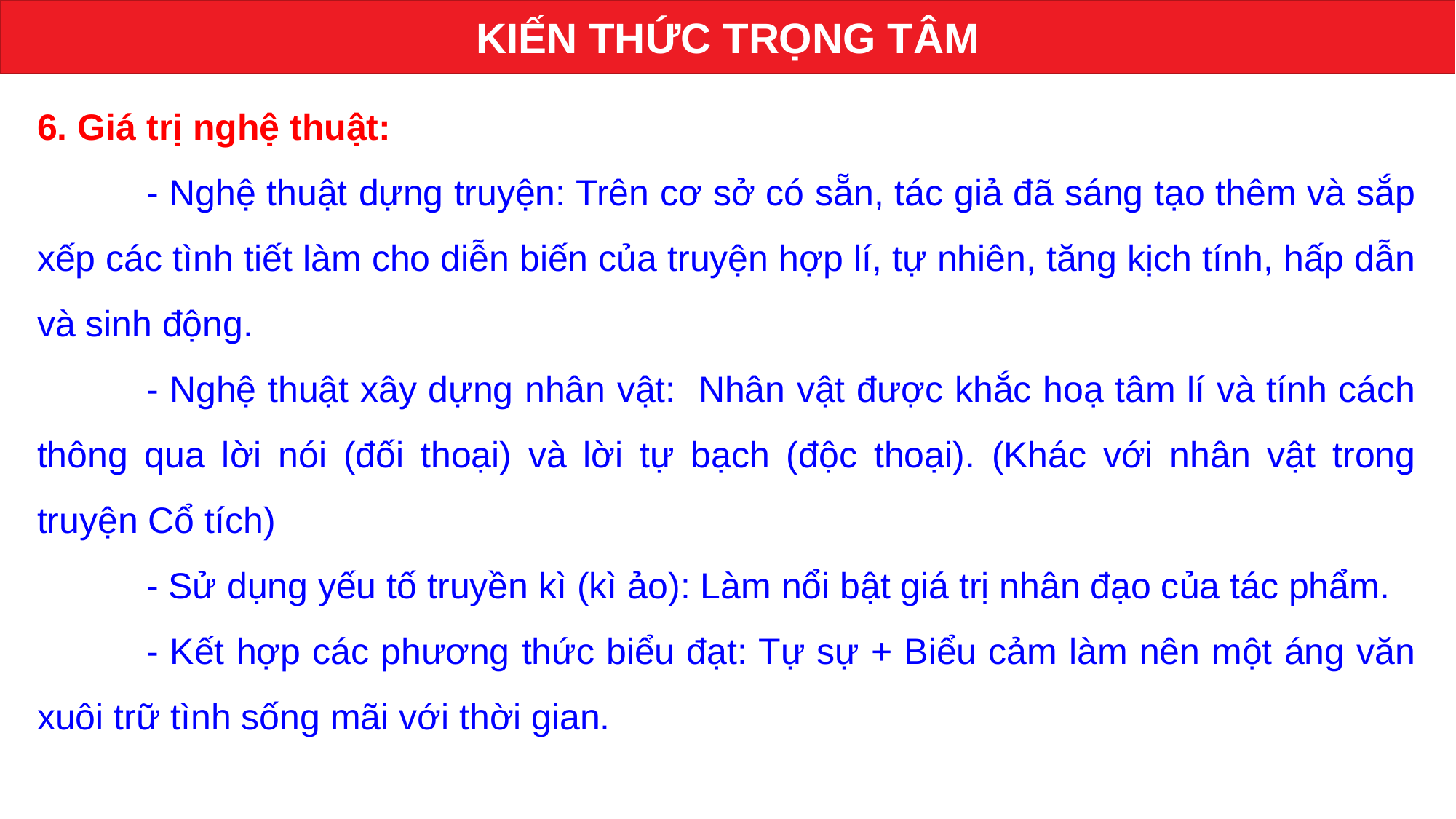

KIẾN THỨC TRỌNG TÂM
6. Giá trị nghệ thuật:
	- Nghệ thuật dựng truyện: Trên cơ sở có sẵn, tác giả đã sáng tạo thêm và sắp xếp các tình tiết làm cho diễn biến của truyện hợp lí, tự nhiên, tăng kịch tính, hấp dẫn và sinh động.
	- Nghệ thuật xây dựng nhân vật:  Nhân vật được khắc hoạ tâm lí và tính cách thông qua lời nói (đối thoại) và lời tự bạch (độc thoại). (Khác với nhân vật trong truyện Cổ tích)
	- Sử dụng yếu tố truyền kì (kì ảo): Làm nổi bật giá trị nhân đạo của tác phẩm.
	- Kết hợp các phương thức biểu đạt: Tự sự + Biểu cảm làm nên một áng văn xuôi trữ tình sống mãi với thời gian.